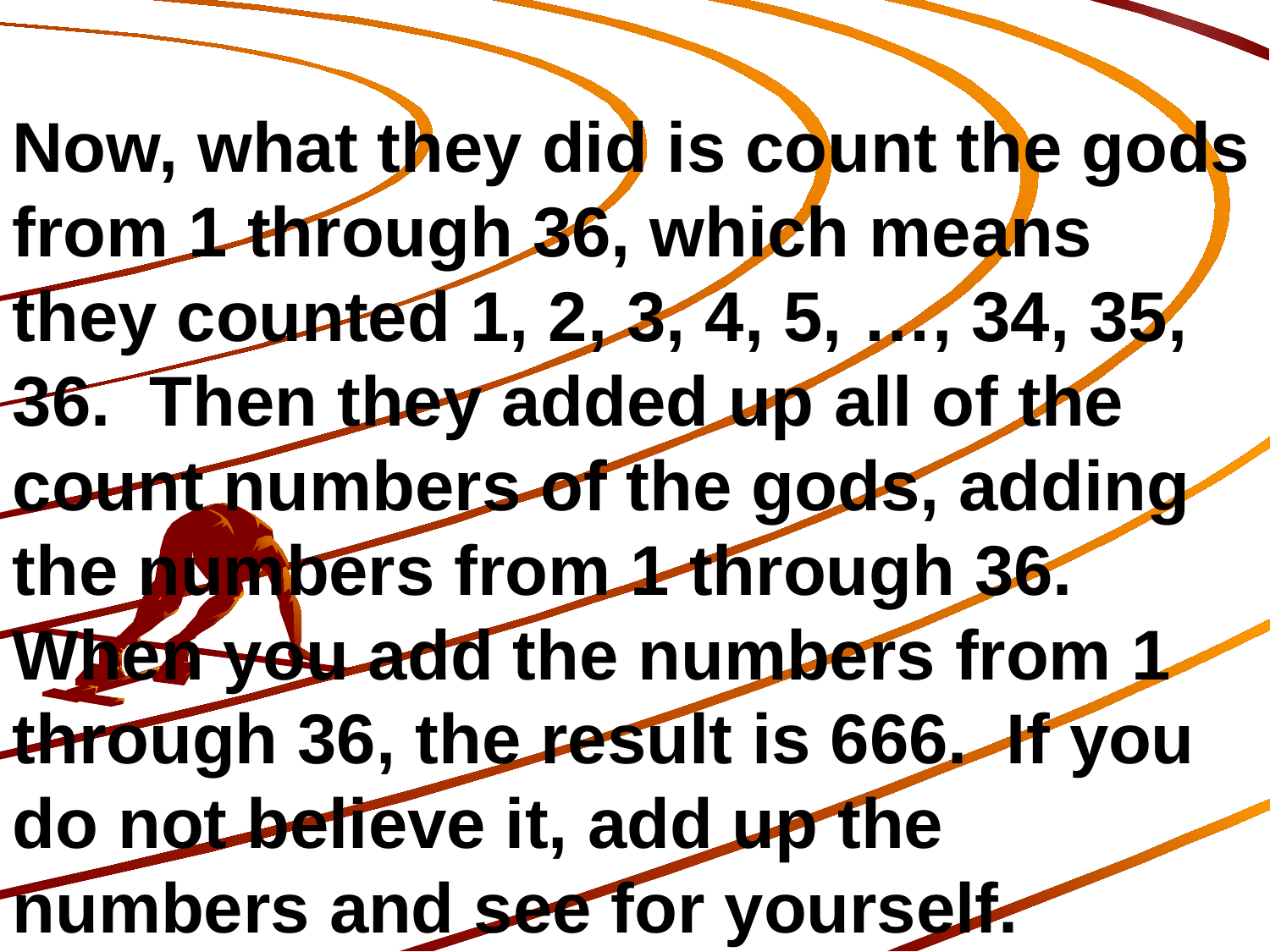

Now, what they did is count the gods from 1 through 36, which means they counted 1, 2, 3, 4, 5, …, 34, 35, 36.  Then they added up all of the count numbers of the gods, adding the numbers from 1 through 36.  When you add the numbers from 1 through 36, the result is 666.  If you do not believe it, add up the numbers and see for yourself.
462